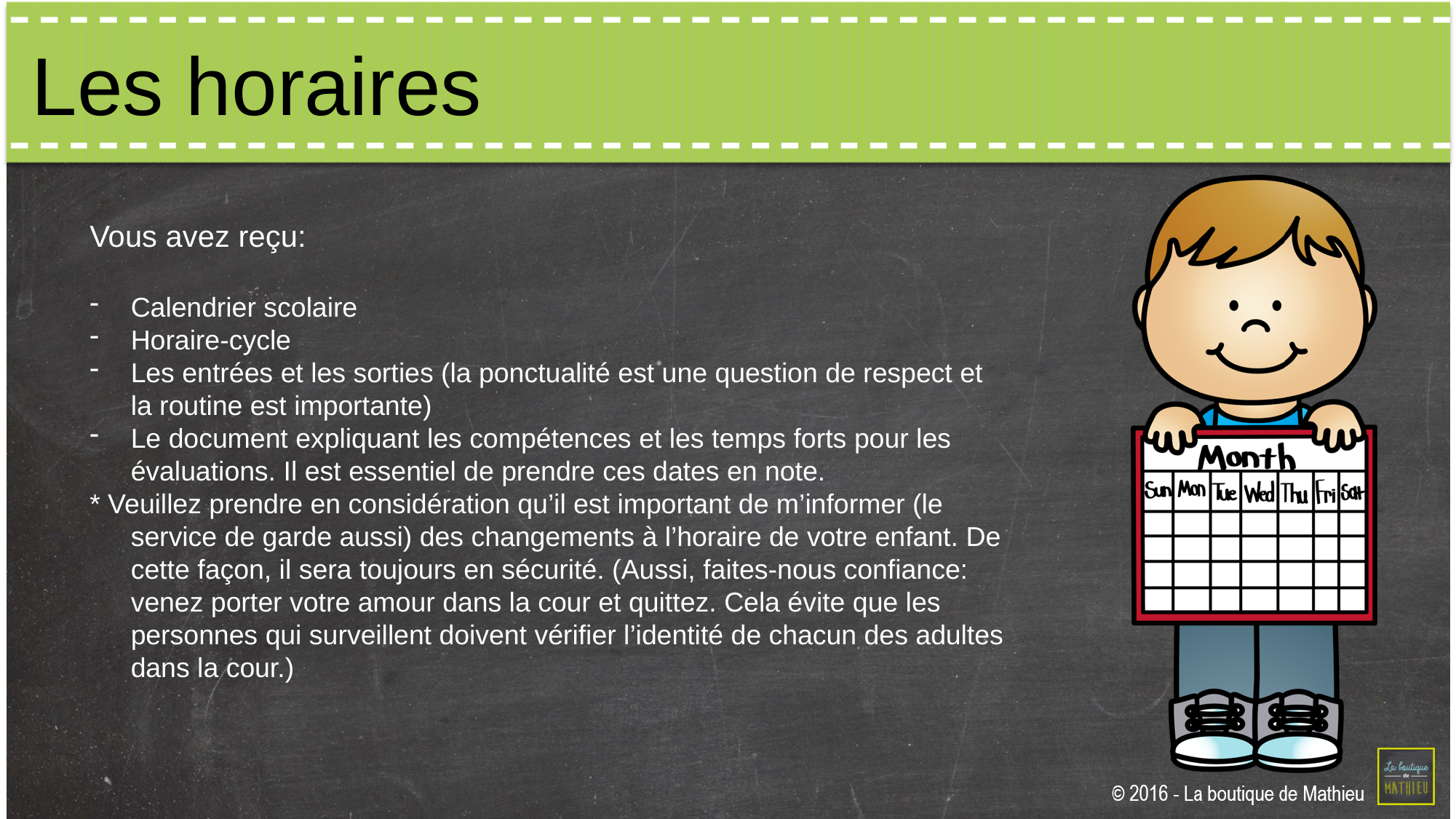

Les horaires
Vous avez reçu:

Calendrier scolaire
Horaire-cycle
Les entrées et les sorties (la ponctualité est une question de respect et la routine est importante)
Le document expliquant les compétences et les temps forts pour les évaluations. Il est essentiel de prendre ces dates en note.
* Veuillez prendre en considération qu’il est important de m’informer (le service de garde aussi) des changements à l’horaire de votre enfant. De cette façon, il sera toujours en sécurité. (Aussi, faites-nous confiance: venez porter votre amour dans la cour et quittez. Cela évite que les personnes qui surveillent doivent vérifier l’identité de chacun des adultes dans la cour.)